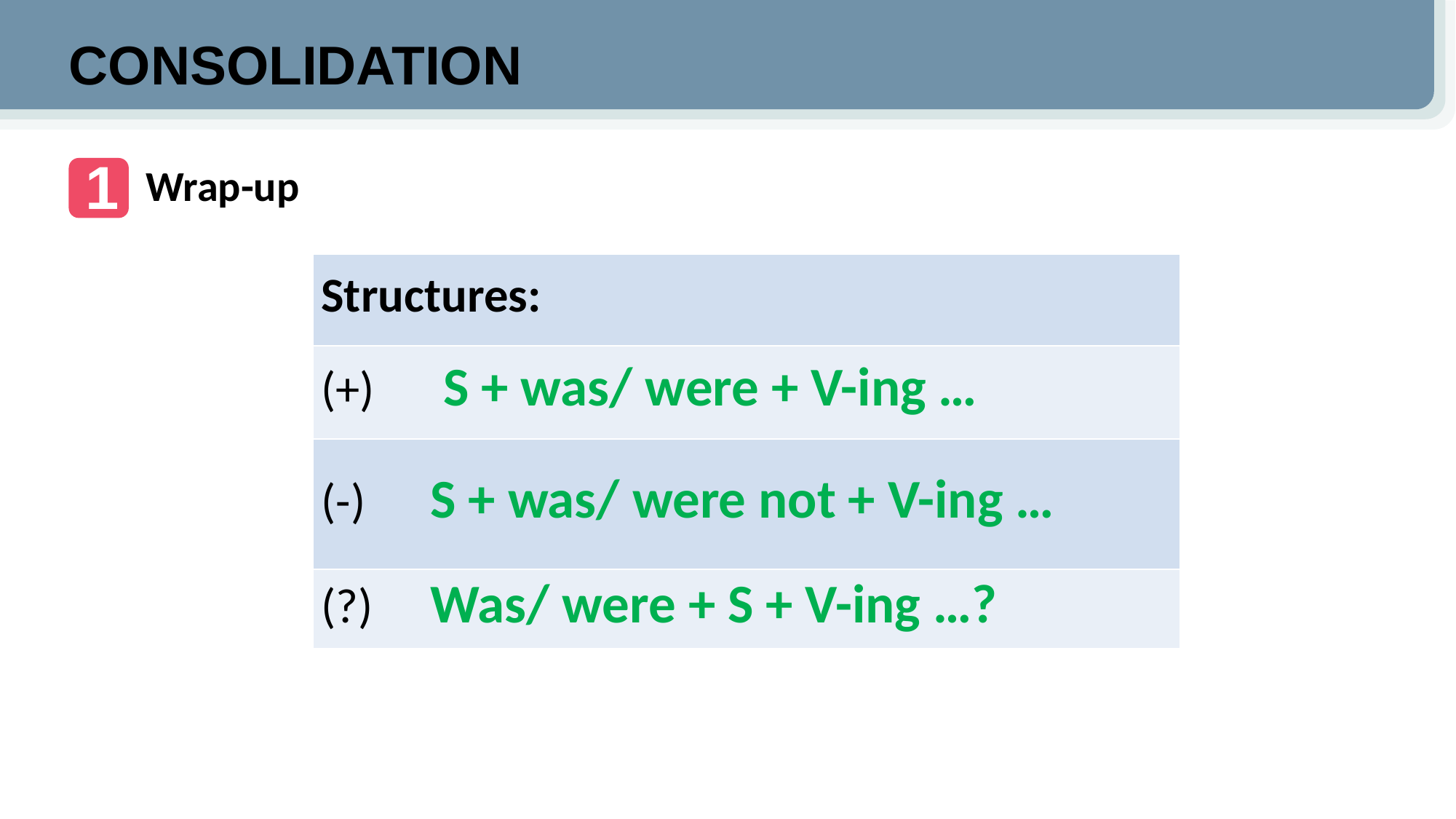

CONSOLIDATION
1
Wrap-up

| Structures: |
| --- |
| (+) S + was/ were + V-ing … |
| (-) S + was/ were not + V-ing … |
| (?) Was/ were + S + V-ing …? |